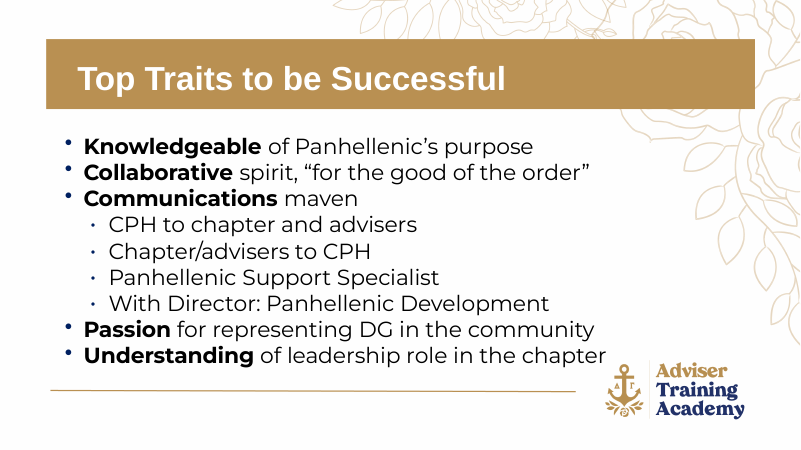

Top Traits to be Successful

Knowledgeable of Panhellenic’s purpose
Collaborative spirit, “for the good of the order”
Communications maven
CPH to chapter and advisers
Chapter/advisers to CPH
Panhellenic Support Specialist
With Director: Panhellenic Development
Passion for representing DG in the community
Understanding of leadership role in the chapter